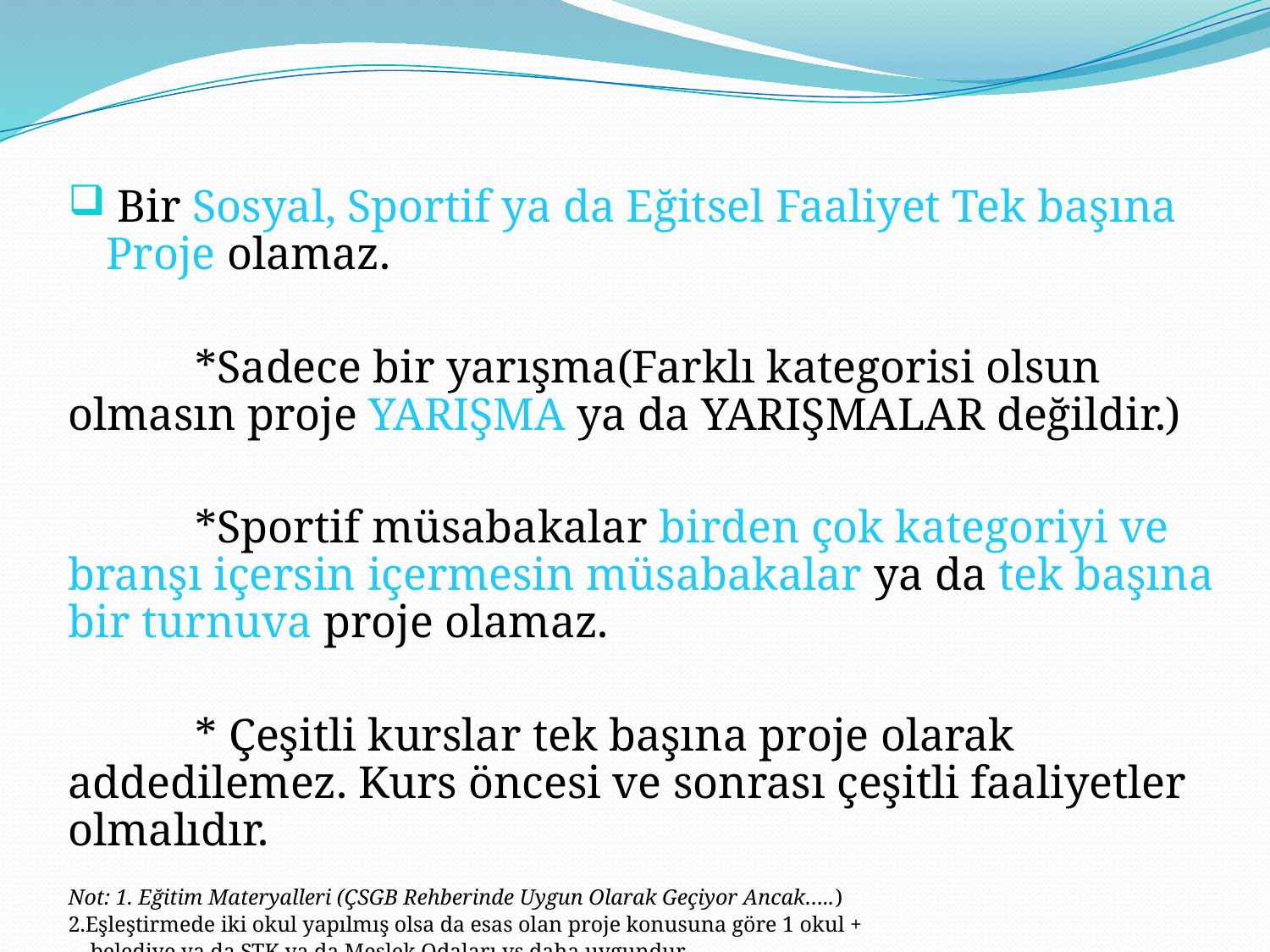

Bir Sosyal, Sportif ya da Eğitsel Faaliyet Tek başına Proje olamaz.

	*Sadece bir yarışma(Farklı kategorisi olsun olmasın proje YARIŞMA ya da YARIŞMALAR değildir.)

	*Sportif müsabakalar birden çok kategoriyi ve branşı içersin içermesin müsabakalar ya da tek başına bir turnuva proje olamaz.

	* Çeşitli kurslar tek başına proje olarak addedilemez. Kurs öncesi ve sonrası çeşitli faaliyetler olmalıdır.

Not: 1. Eğitim Materyalleri (ÇSGB Rehberinde Uygun Olarak Geçiyor Ancak…..)
2.Eşleştirmede iki okul yapılmış olsa da esas olan proje konusuna göre 1 okul +
    belediye ya da STK ya da Meslek Odaları vs daha uygundur.